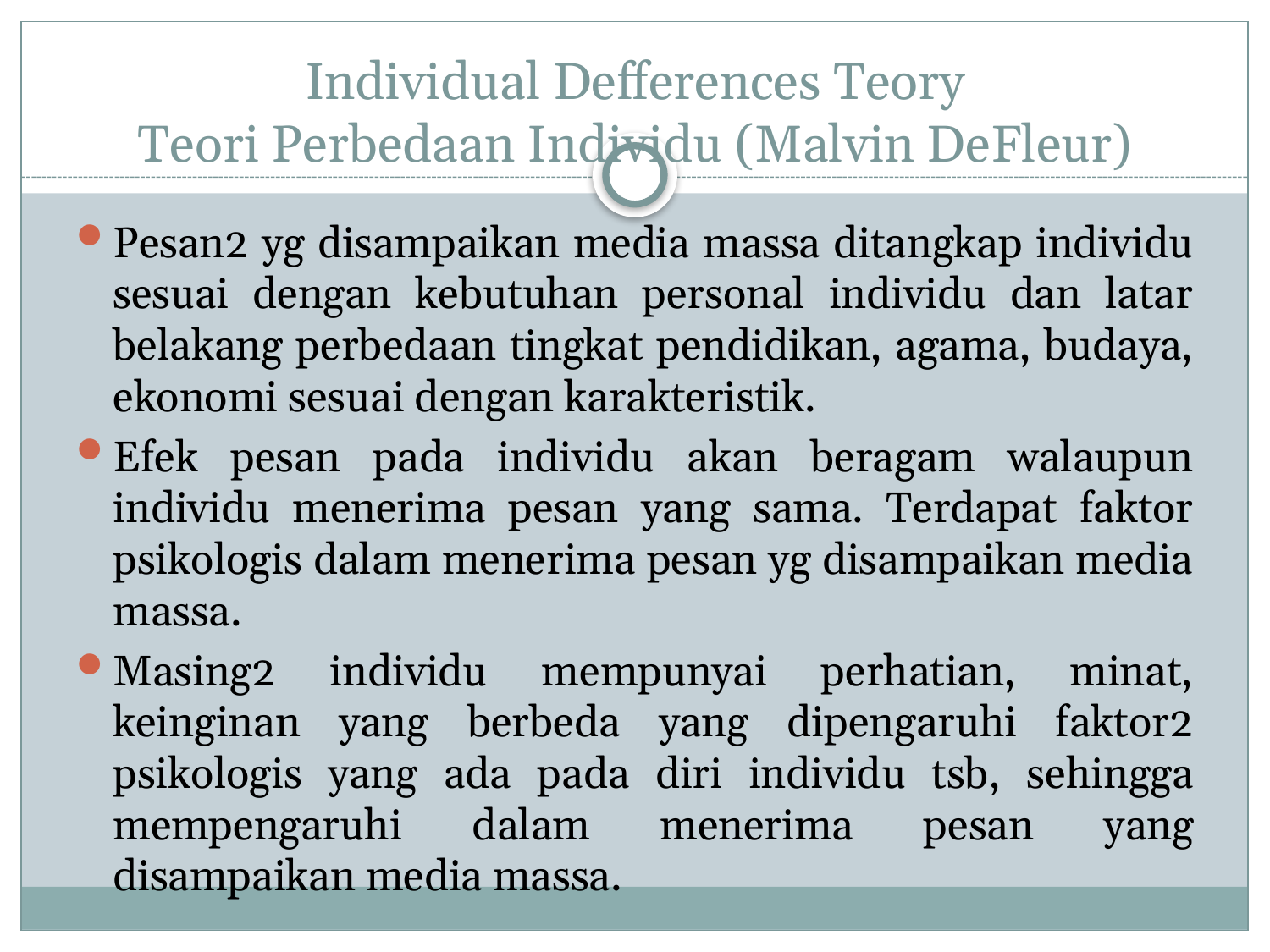

# Individual Defferences Teory Teori Perbedaan Individu (Malvin DeFleur)
Pesan2 yg disampaikan media massa ditangkap individu sesuai dengan kebutuhan personal individu dan latar belakang perbedaan tingkat pendidikan, agama, budaya, ekonomi sesuai dengan karakteristik.
Efek pesan pada individu akan beragam walaupun individu menerima pesan yang sama. Terdapat faktor psikologis dalam menerima pesan yg disampaikan media massa.
Masing2 individu mempunyai perhatian, minat, keinginan yang berbeda yang dipengaruhi faktor2 psikologis yang ada pada diri individu tsb, sehingga mempengaruhi dalam menerima pesan yang disampaikan media massa.